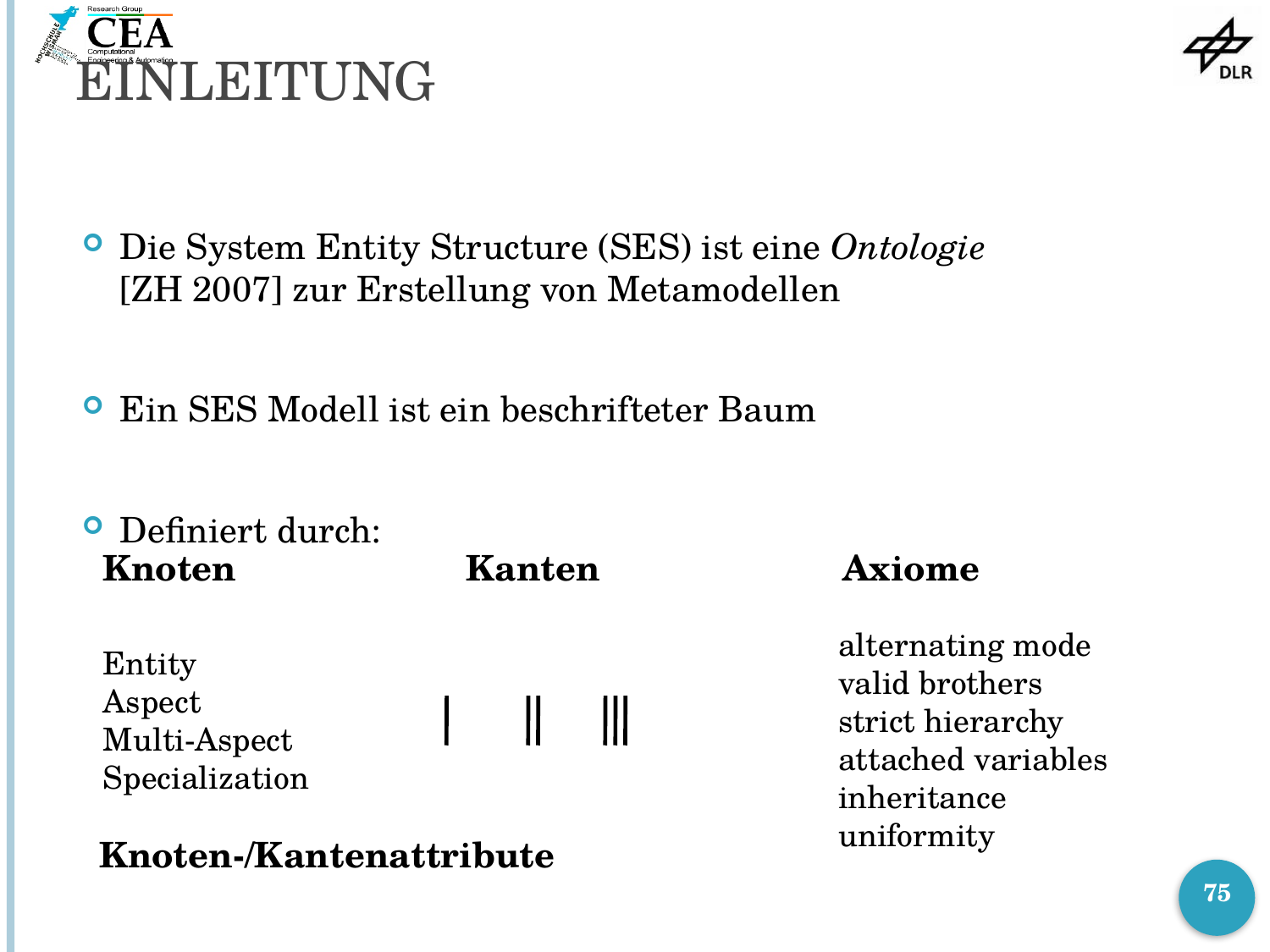

# Einleitung
Die System Entity Structure (SES) ist eine Ontologie
[ZH 2007] zur Erstellung von Metamodellen

Ein SES Modell ist ein beschrifteter Baum

Definiert durch:
Knoten
Kanten
Axiome
alternating mode
valid brothers
strict hierarchy
attached variables
inheritance
uniformity
Entity
Aspect
Multi-Aspect
Specialization
Knoten-/Kantenattribute
75